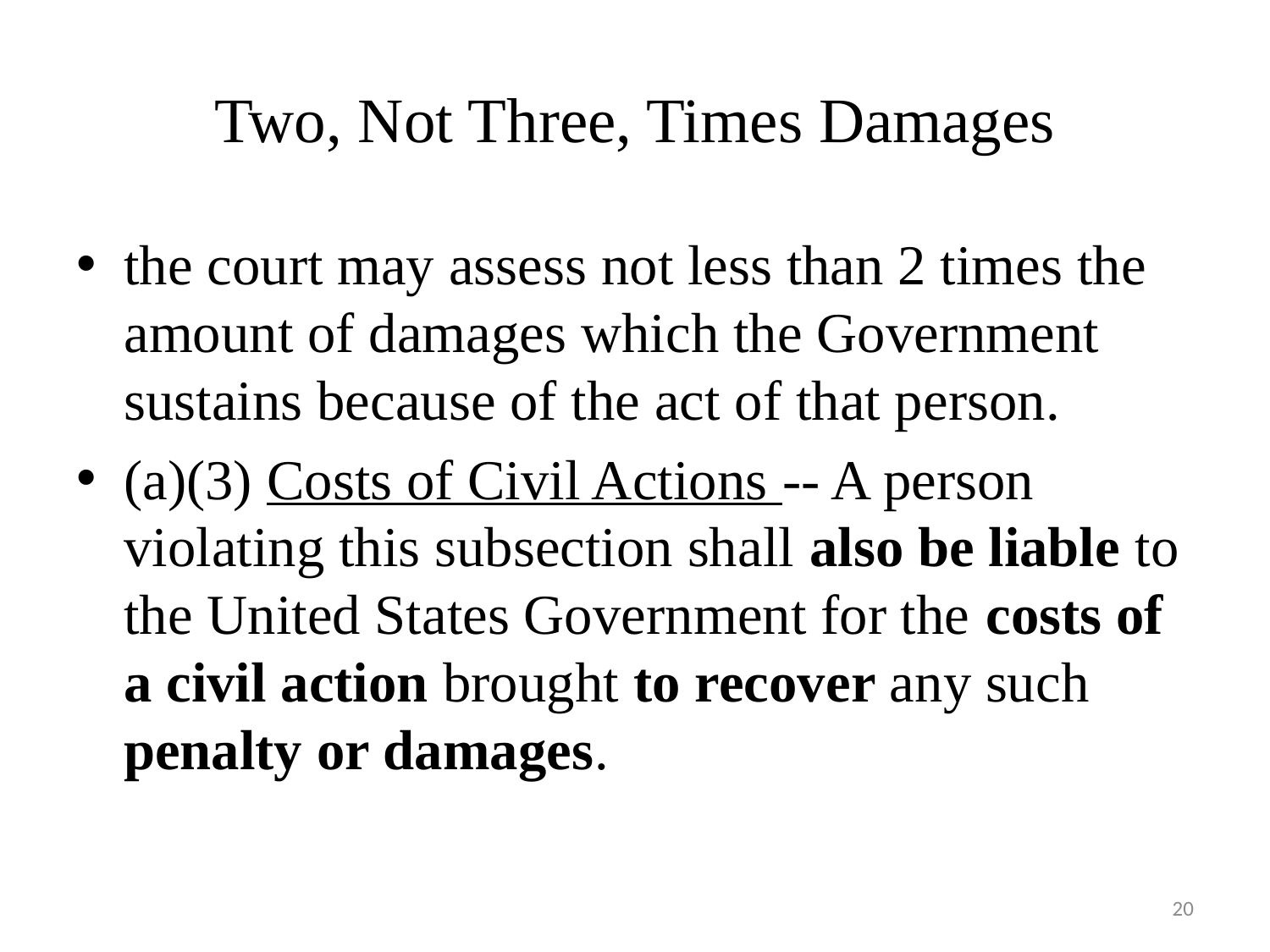

# Two, Not Three, Times Damages
the court may assess not less than 2 times the amount of damages which the Government sustains because of the act of that person.
(a)(3) Costs of Civil Actions -- A person violating this subsection shall also be liable to the United States Government for the costs of a civil action brought to recover any such penalty or damages.

20